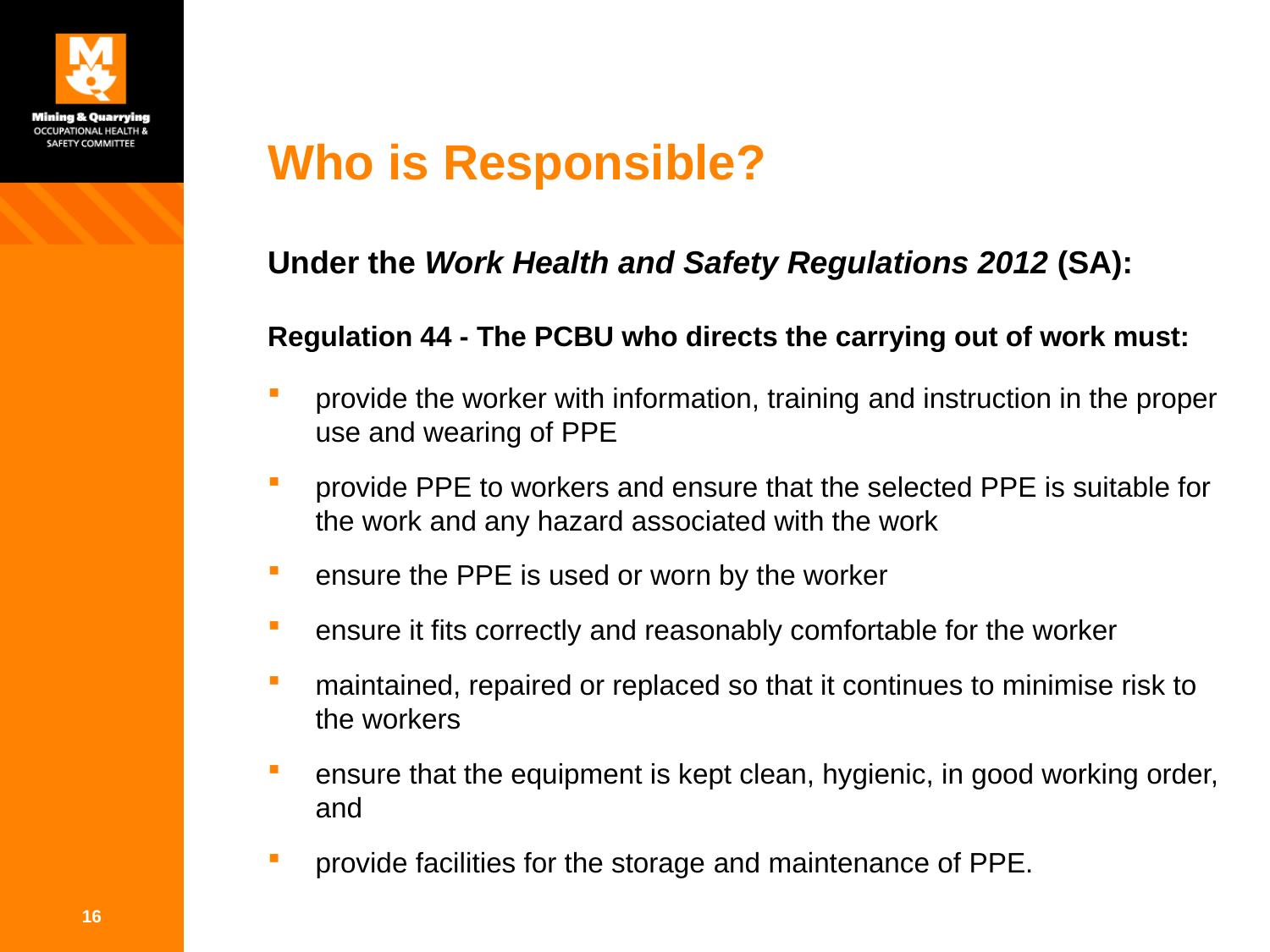

# Who is Responsible?
Under the Work Health and Safety Regulations 2012 (SA):
Regulation 44 - The PCBU who directs the carrying out of work must:
provide the worker with information, training and instruction in the proper use and wearing of PPE
provide PPE to workers and ensure that the selected PPE is suitable for the work and any hazard associated with the work
ensure the PPE is used or worn by the worker
ensure it fits correctly and reasonably comfortable for the worker
maintained, repaired or replaced so that it continues to minimise risk to the workers
ensure that the equipment is kept clean, hygienic, in good working order, and
provide facilities for the storage and maintenance of PPE.

16